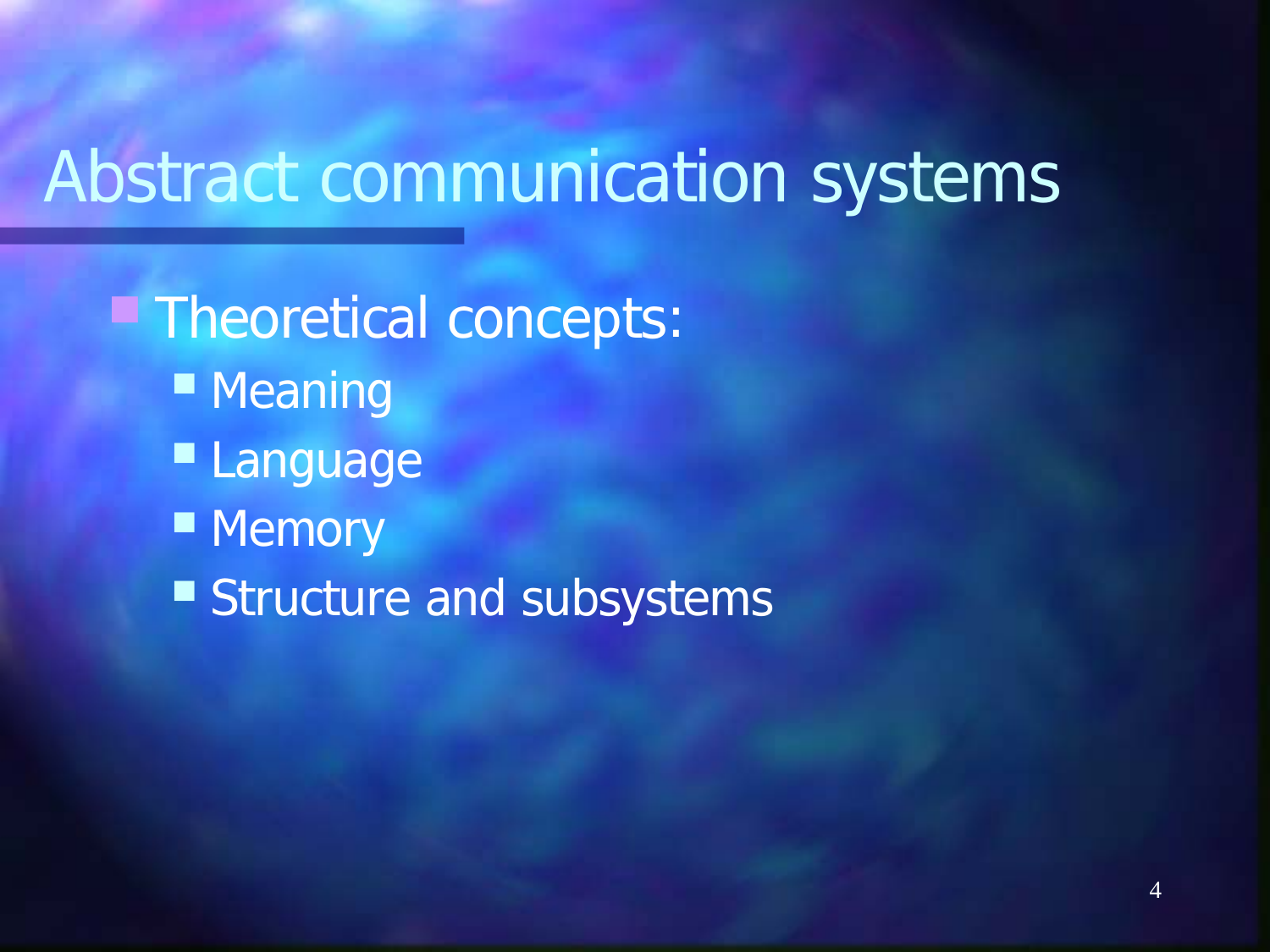

# Abstract communication systems
Theoretical concepts:
Meaning
Language
Memory
Structure and subsystems

4